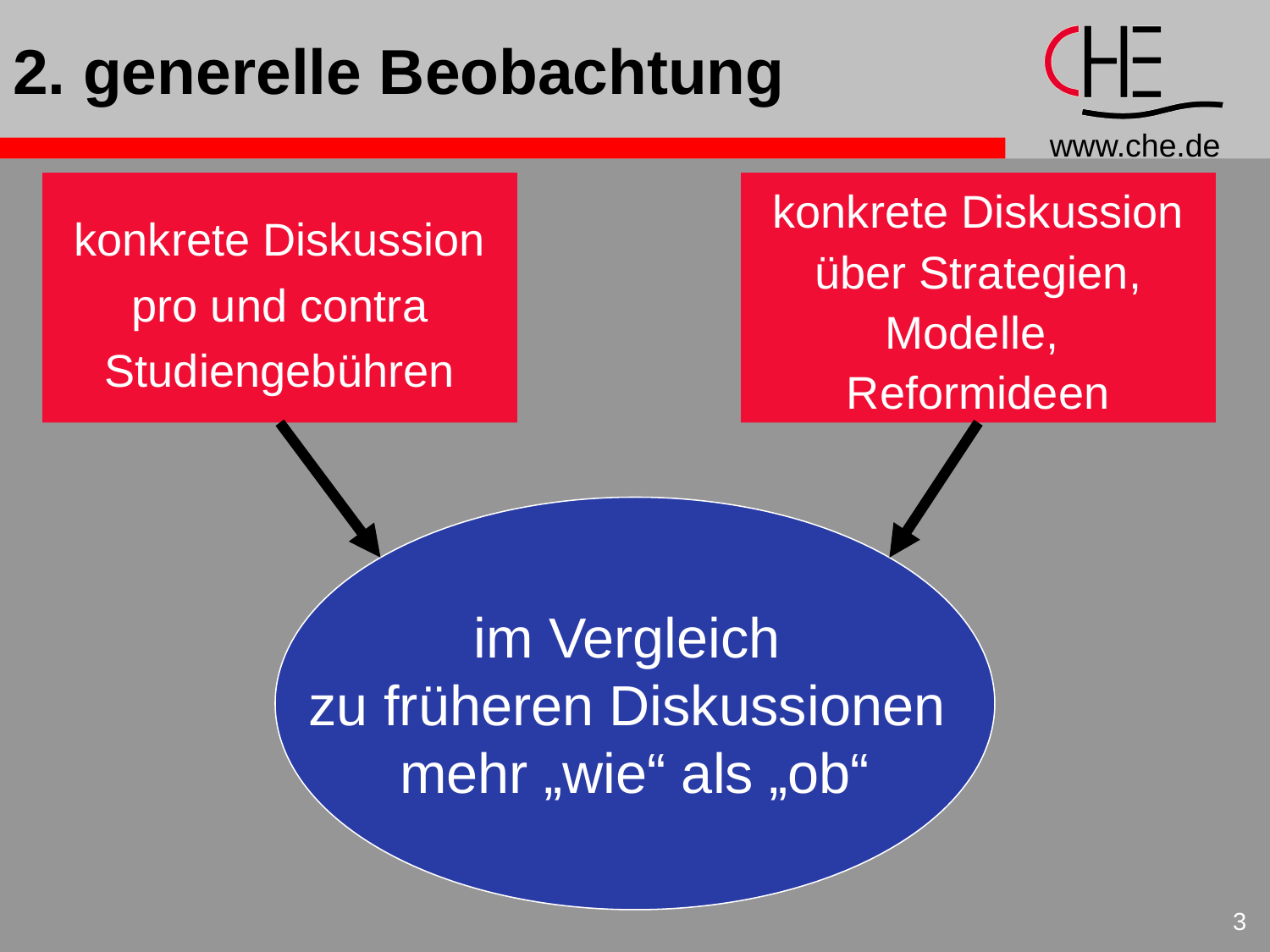

# 2. generelle Beobachtung
konkrete Diskussion
pro und contra
Studiengebühren
konkrete Diskussion
über Strategien,
Modelle,
Reformideen
im Vergleich
zu früheren Diskussionen
mehr „wie“ als „ob“
3